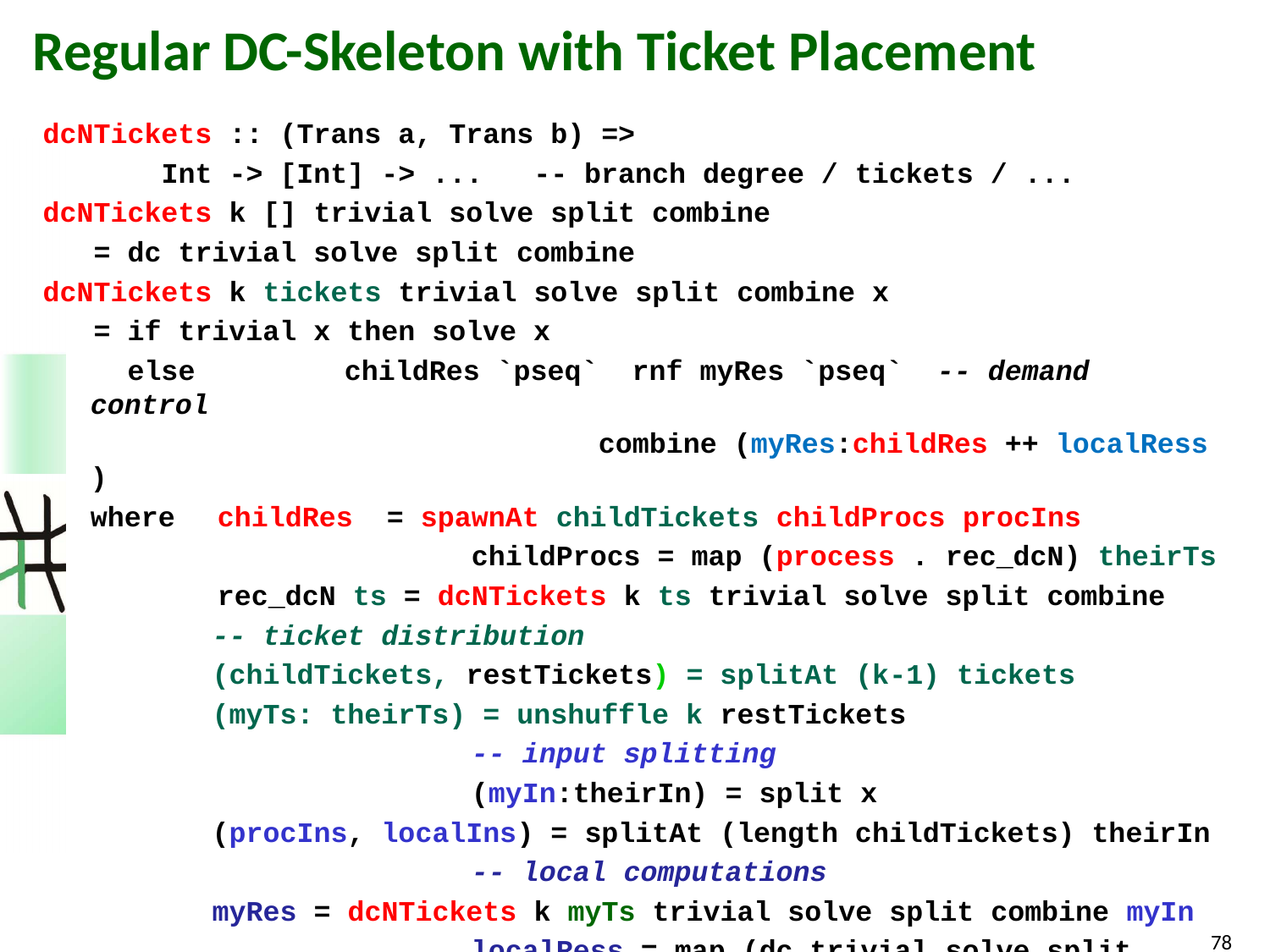

# Regular DC-Skeleton with Ticket Placement
dcNTickets :: (Trans a, Trans b) =>
       Int -> [Int] -> ...   -- branch degree / tickets / ...
dcNTickets k [] trivial solve split combine
   = dc trivial solve split combine
dcNTickets k tickets trivial solve split combine x
   = if trivial x then solve x
     else  	childRes `pseq`  rnf myRes `pseq`  -- demand control
		 			combine (myRes:childRes ++ localRess )
	where	childRes  = spawnAt childTickets childProcs procIns
		  		childProcs = map (process . rec_dcN) theirTs
         	rec_dcN ts = dcNTickets k ts trivial solve split combine
          -- ticket distribution
          (childTickets, restTickets) = splitAt (k-1) tickets
          (myTs: theirTs) = unshuffle k restTickets
				-- input splitting
				(myIn:theirIn) = split x
          (procIns, localIns) = splitAt (length childTickets) theirIn
				-- local computations
          myRes = dcNTickets k myTs trivial solve split combine myIn
		  		localRess = map (dc trivial solve split combine) localIns
78